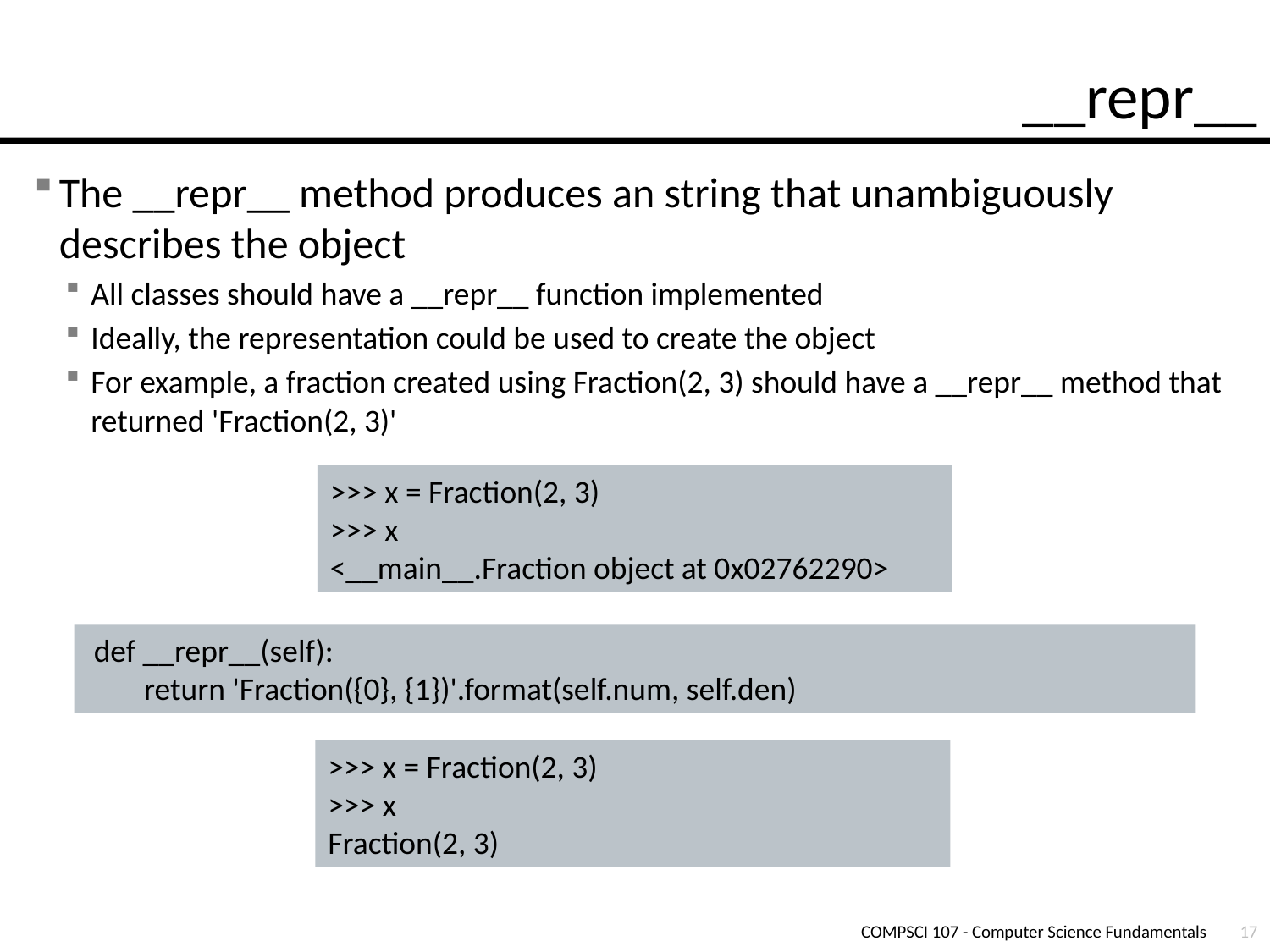

# __repr__
The __repr__ method produces an string that unambiguously describes the object
All classes should have a __repr__ function implemented
Ideally, the representation could be used to create the object
For example, a fraction created using Fraction(2, 3) should have a __repr__ method that returned 'Fraction(2, 3)'

>>> x = Fraction(2, 3)
>>> x
<__main__.Fraction object at 0x02762290>
 def __repr__(self):
        return 'Fraction({0}, {1})'.format(self.num, self.den)
>>> x = Fraction(2, 3)
>>> x
Fraction(2, 3)
COMPSCI 107 - Computer Science Fundamentals
17